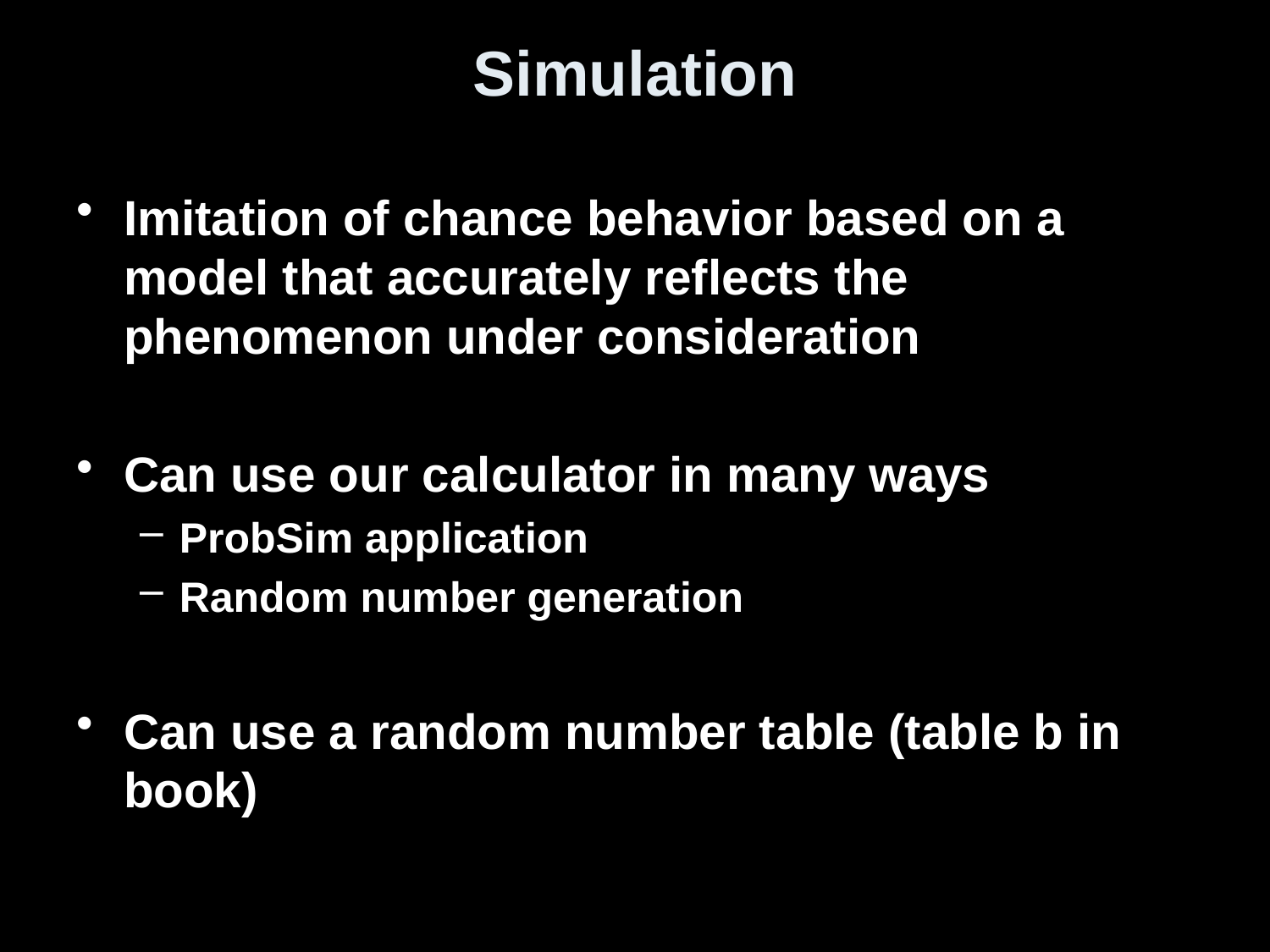

# Simulation
Imitation of chance behavior based on a model that accurately reflects the phenomenon under consideration

Can use our calculator in many ways
ProbSim application
Random number generation

Can use a random number table (table b in book)